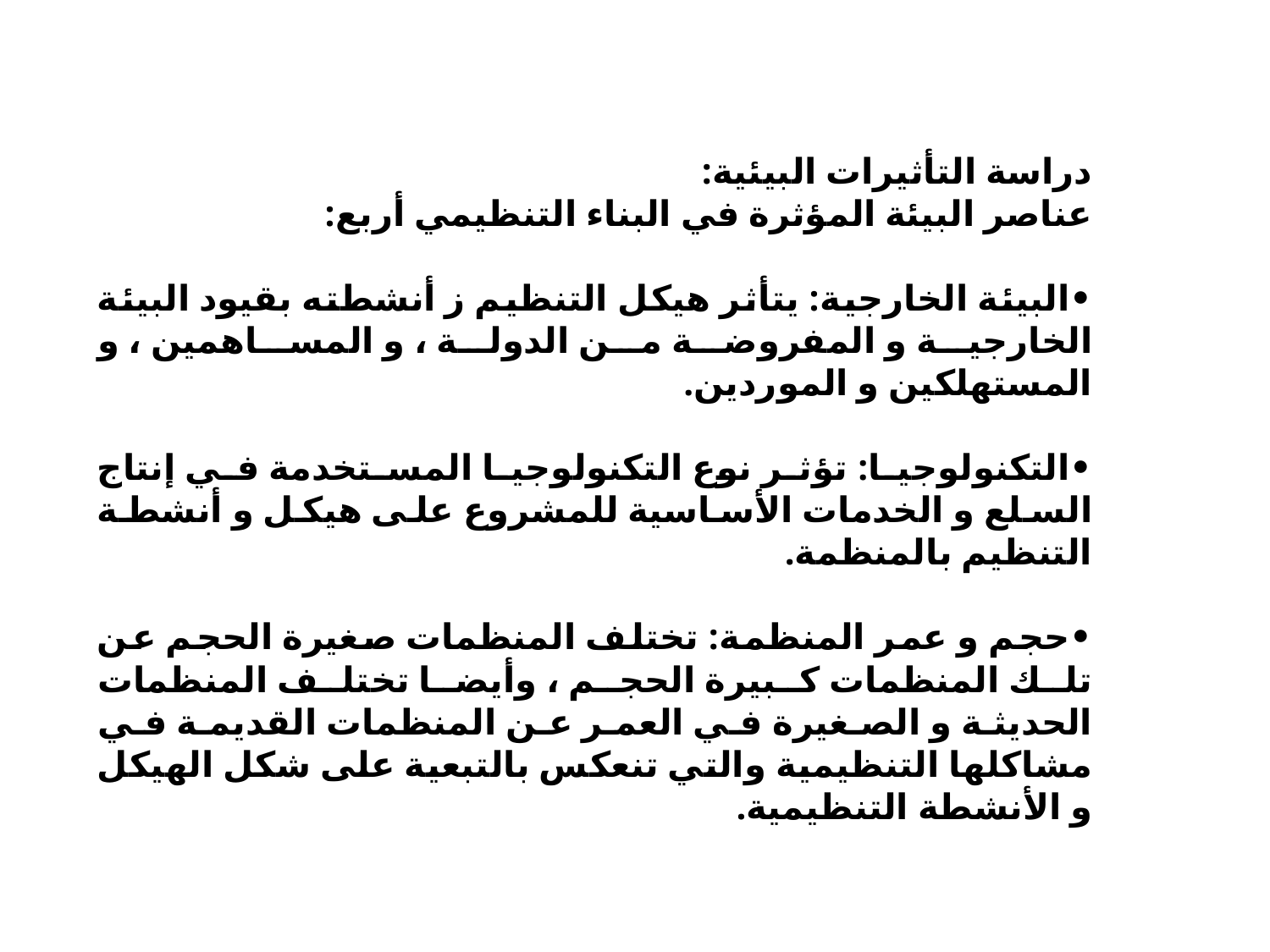

دراسة التأثيرات البيئية:
عناصر البيئة المؤثرة في البناء التنظيمي أربع:

•البيئة الخارجية: يتأثر هيكل التنظيم ز أنشطته بقيود البيئة الخارجية و المفروضة من الدولة ، و المساهمين ، و المستهلكين و الموردين.

•التكنولوجيا: تؤثر نوع التكنولوجيا المستخدمة في إنتاج السلع و الخدمات الأساسية للمشروع على هيكل و أنشطة التنظيم بالمنظمة.

•حجم و عمر المنظمة: تختلف المنظمات صغيرة الحجم عن تلك المنظمات كبيرة الحجم ، وأيضا تختلف المنظمات الحديثة و الصغيرة في العمر عن المنظمات القديمة في مشاكلها التنظيمية والتي تنعكس بالتبعية على شكل الهيكل و الأنشطة التنظيمية.